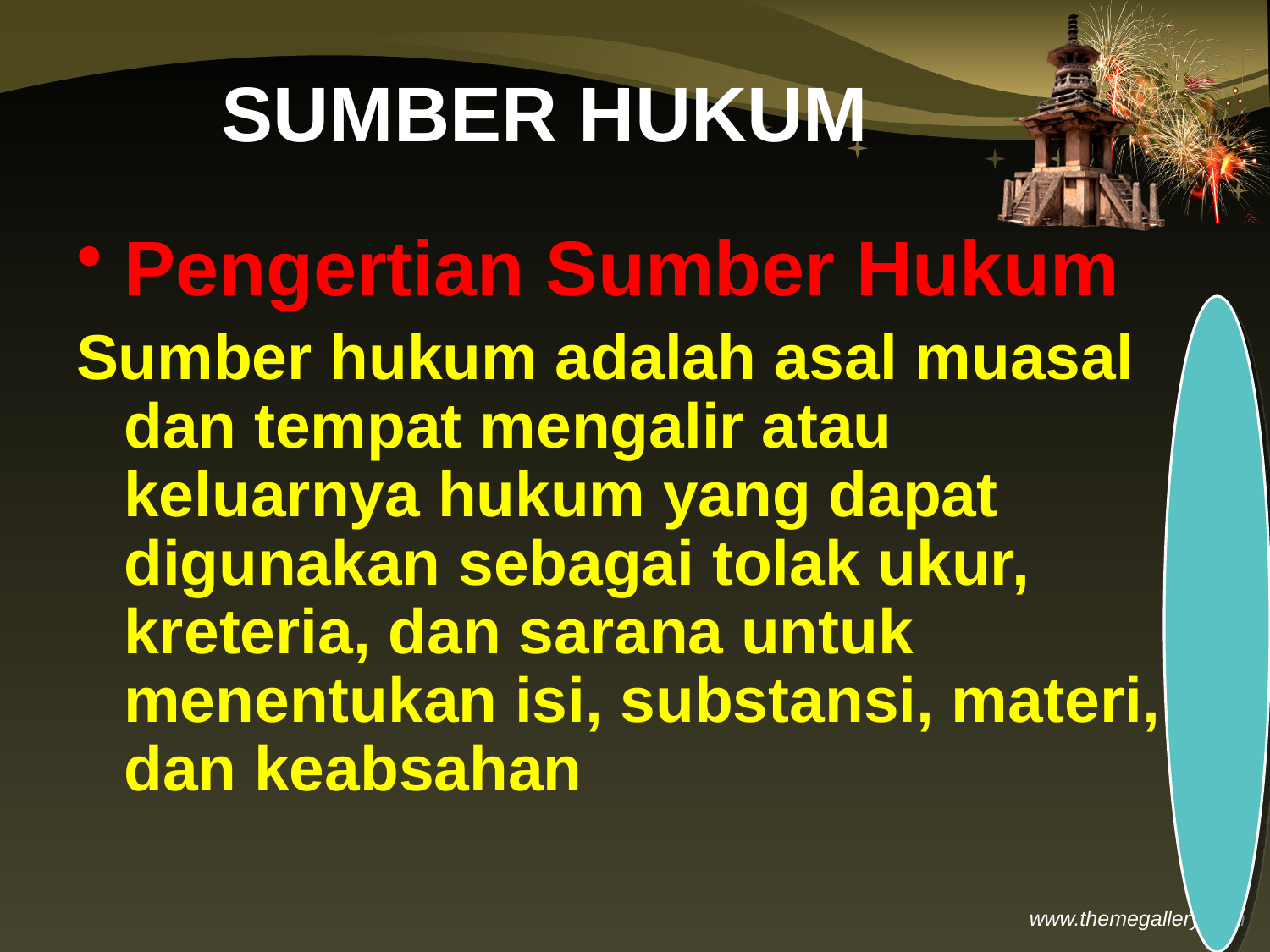

# SUMBER HUKUM
Pengertian Sumber Hukum
Sumber hukum adalah asal muasal dan tempat mengalir atau keluarnya hukum yang dapat digunakan sebagai tolak ukur, kreteria, dan sarana untuk menentukan isi, substansi, materi, dan keabsahan